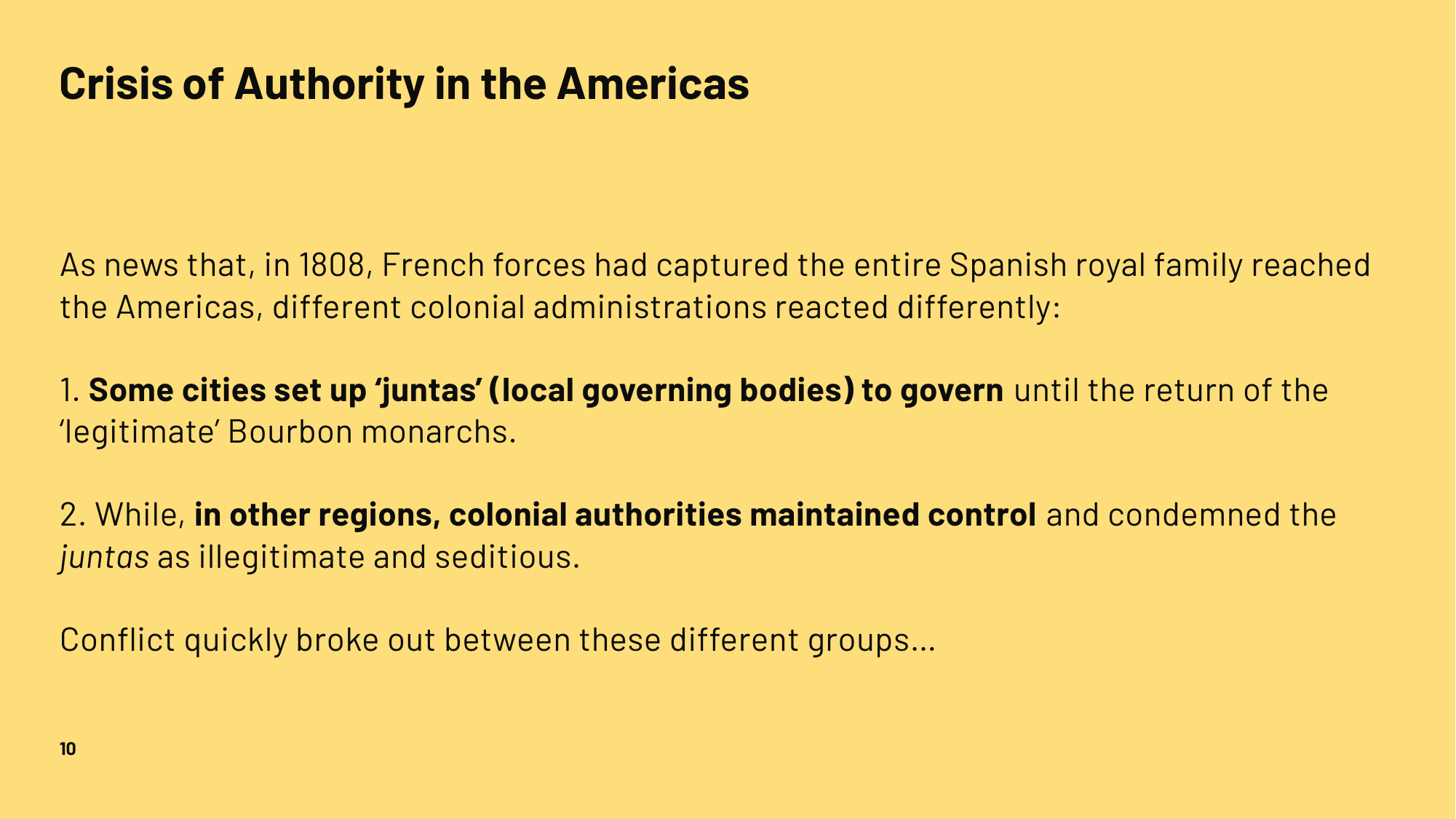

# Crisis of Authority in the Americas
As news that, in 1808, French forces had captured the entire Spanish royal family reached the Americas, different colonial administrations reacted differently:

1. Some cities set up ‘juntas’ (local governing bodies) to govern until the return of the ‘legitimate’ Bourbon monarchs.

2. While, in other regions, colonial authorities maintained control and condemned the juntas as illegitimate and seditious.

Conflict quickly broke out between these different groups…

10